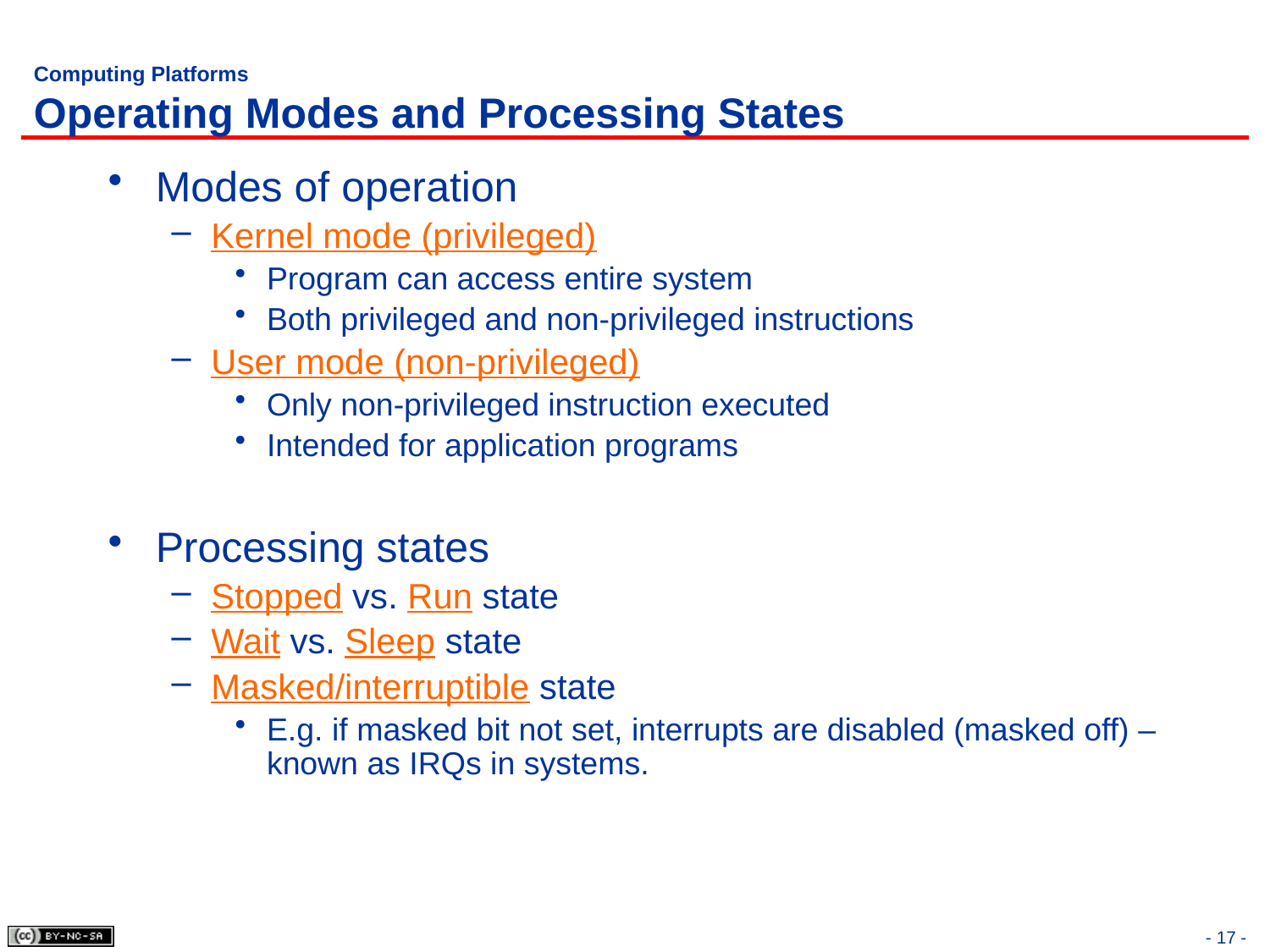

# Computing Platforms Operating Modes and Processing States
Modes of operation
Kernel mode (privileged)
Program can access entire system
Both privileged and non-privileged instructions
User mode (non-privileged)
Only non-privileged instruction executed
Intended for application programs

Processing states
Stopped vs. Run state
Wait vs. Sleep state
Masked/interruptible state
E.g. if masked bit not set, interrupts are disabled (masked off) – known as IRQs in systems.
- 17 -